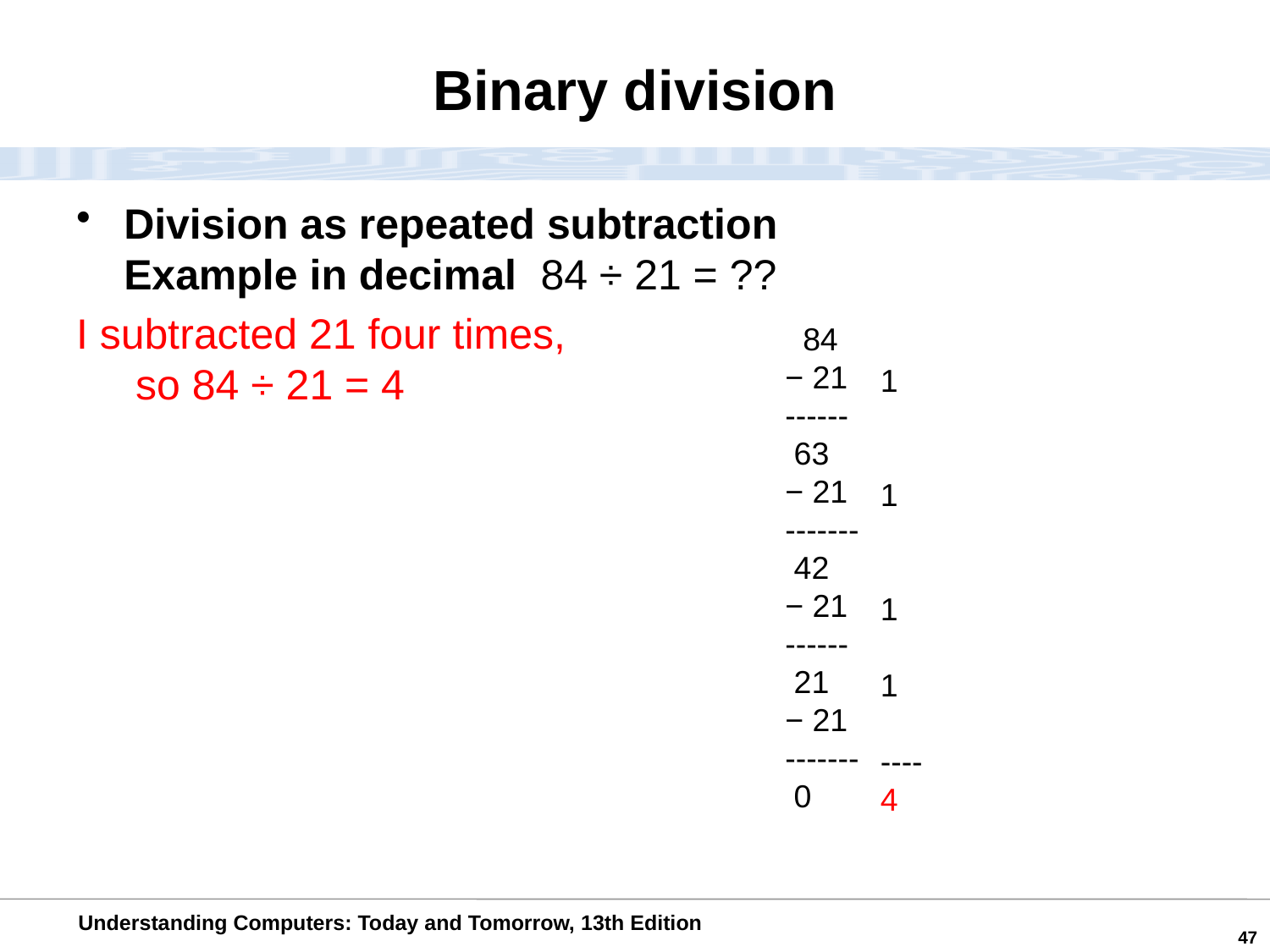

Binary division
Division as repeated subtraction
Example in decimal  84 ÷ 21 = ??
I subtracted 21 four times,
 so 84 ÷ 21 = 4

  84
− 21
------
 63
− 21
-------
 42
− 21
------
 21
− 21
-------
 0

1

1

1

1

----
4

47